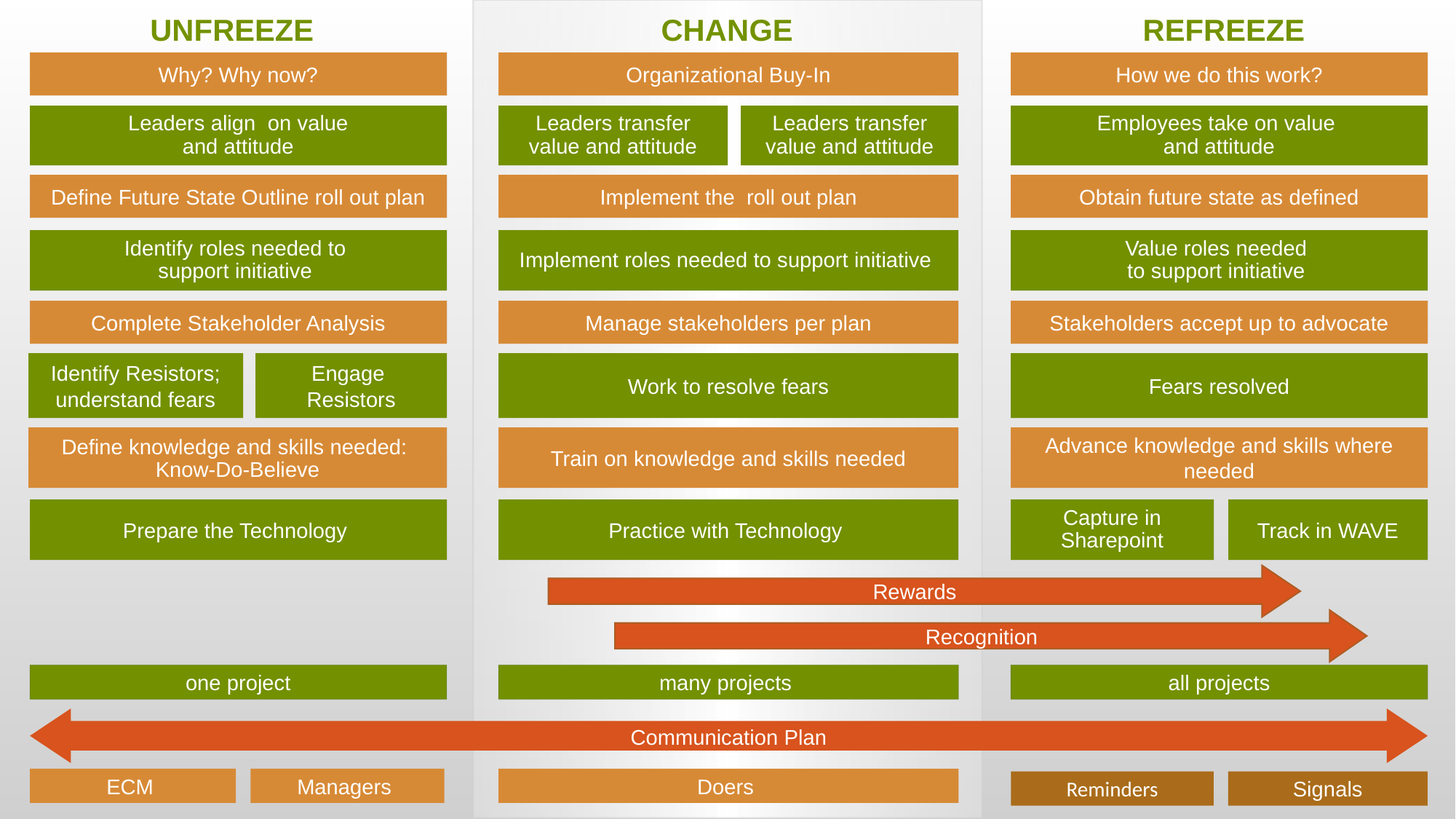

UNFREEZE
CHANGE
REFREEZE
Why? Why now?
Organizational Buy-In
How we do this work?
Leaders align  on value
and attitude
Leaders transfer value and attitude
Leaders transfer value and attitude
Employees take on value
and attitude
Define Future State Outline roll out plan
Implement the  roll out plan
Obtain future state as defined
Identify roles needed to
support initiative
Implement roles needed to support initiative
Value roles needed
to support initiative
Complete Stakeholder Analysis
Manage stakeholders per plan
Stakeholders accept up to advocate
Identify Resistors; understand fears
Engage
Resistors
Work to resolve fears
Fears resolved
Define knowledge and skills needed:
Know-Do-Believe
Train on knowledge and skills needed
Advance knowledge and skills where needed
Prepare the Technology
Practice with Technology
Capture in Sharepoint
Track in WAVE
Rewards
Recognition
one project
many projects
all projects
Communication Plan
ECM
Managers
Doers
Reminders
Signals